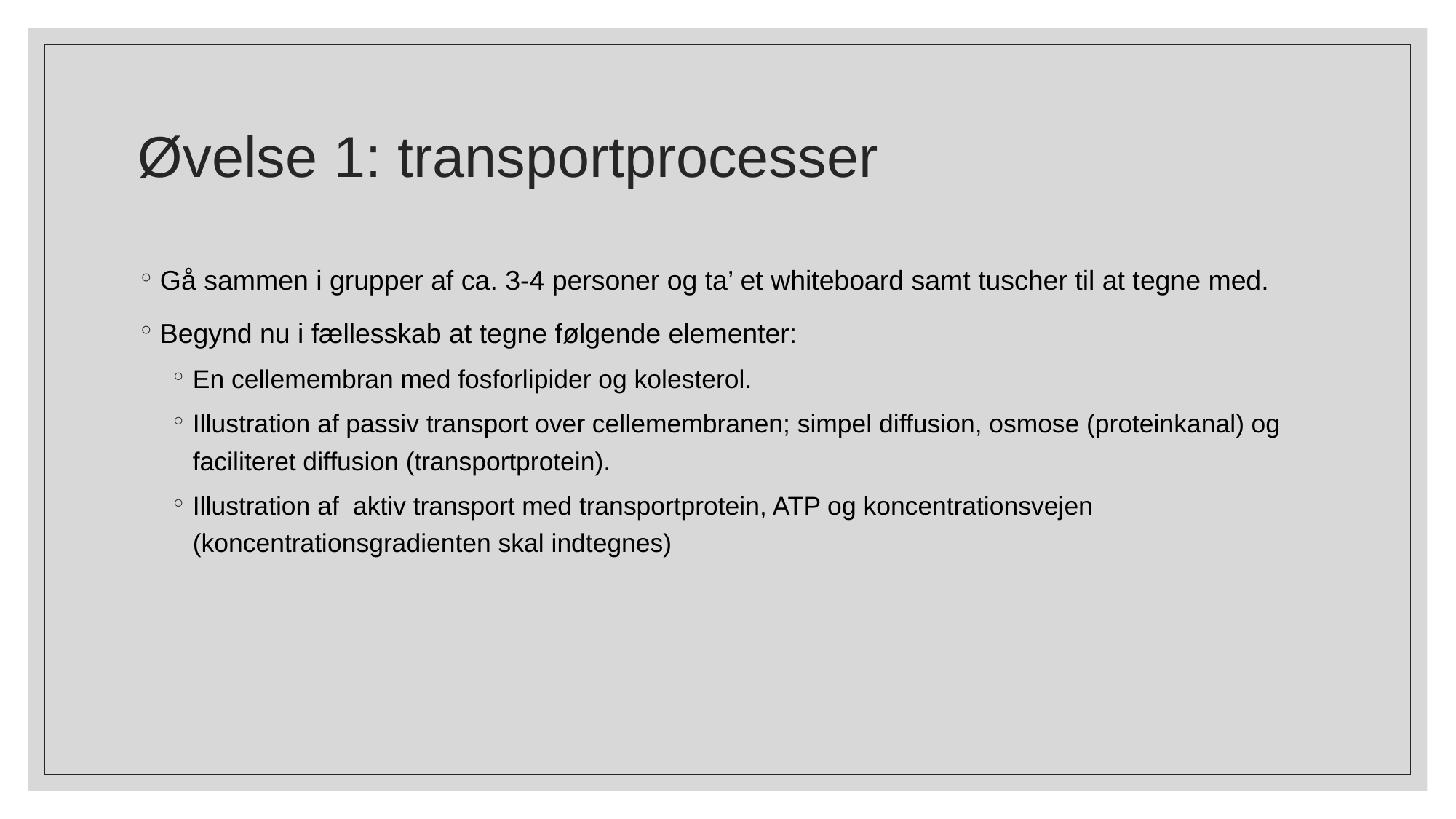

# Øvelse 1: transportprocesser
Gå sammen i grupper af ca. 3-4 personer og ta’ et whiteboard samt tuscher til at tegne med.
Begynd nu i fællesskab at tegne følgende elementer:
En cellemembran med fosforlipider og kolesterol.
Illustration af passiv transport over cellemembranen; simpel diffusion, osmose (proteinkanal) og faciliteret diffusion (transportprotein).
Illustration af  aktiv transport med transportprotein, ATP og koncentrationsvejen (koncentrationsgradienten skal indtegnes)